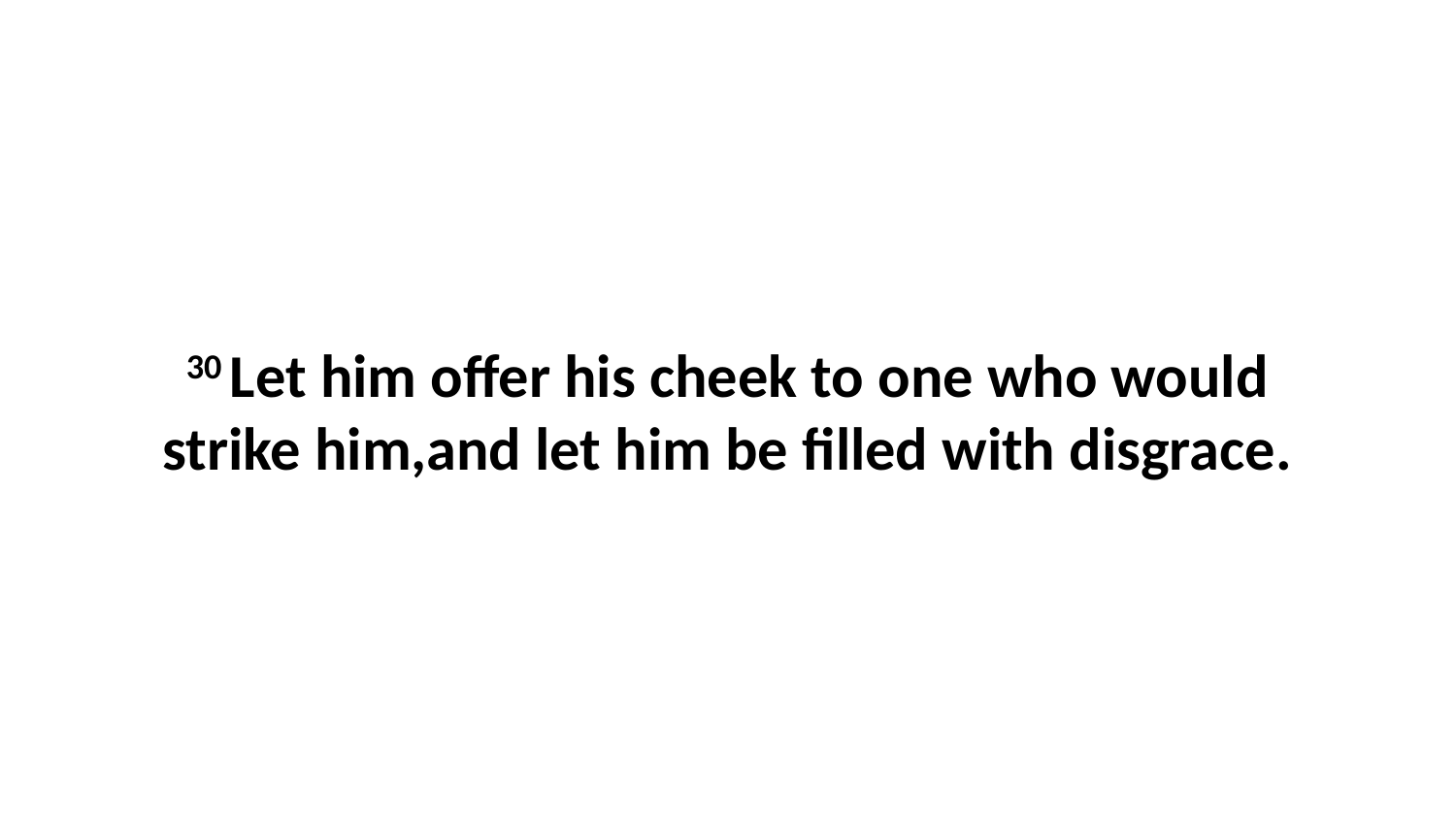

30 Let him offer his cheek to one who would strike him,and let him be filled with disgrace.